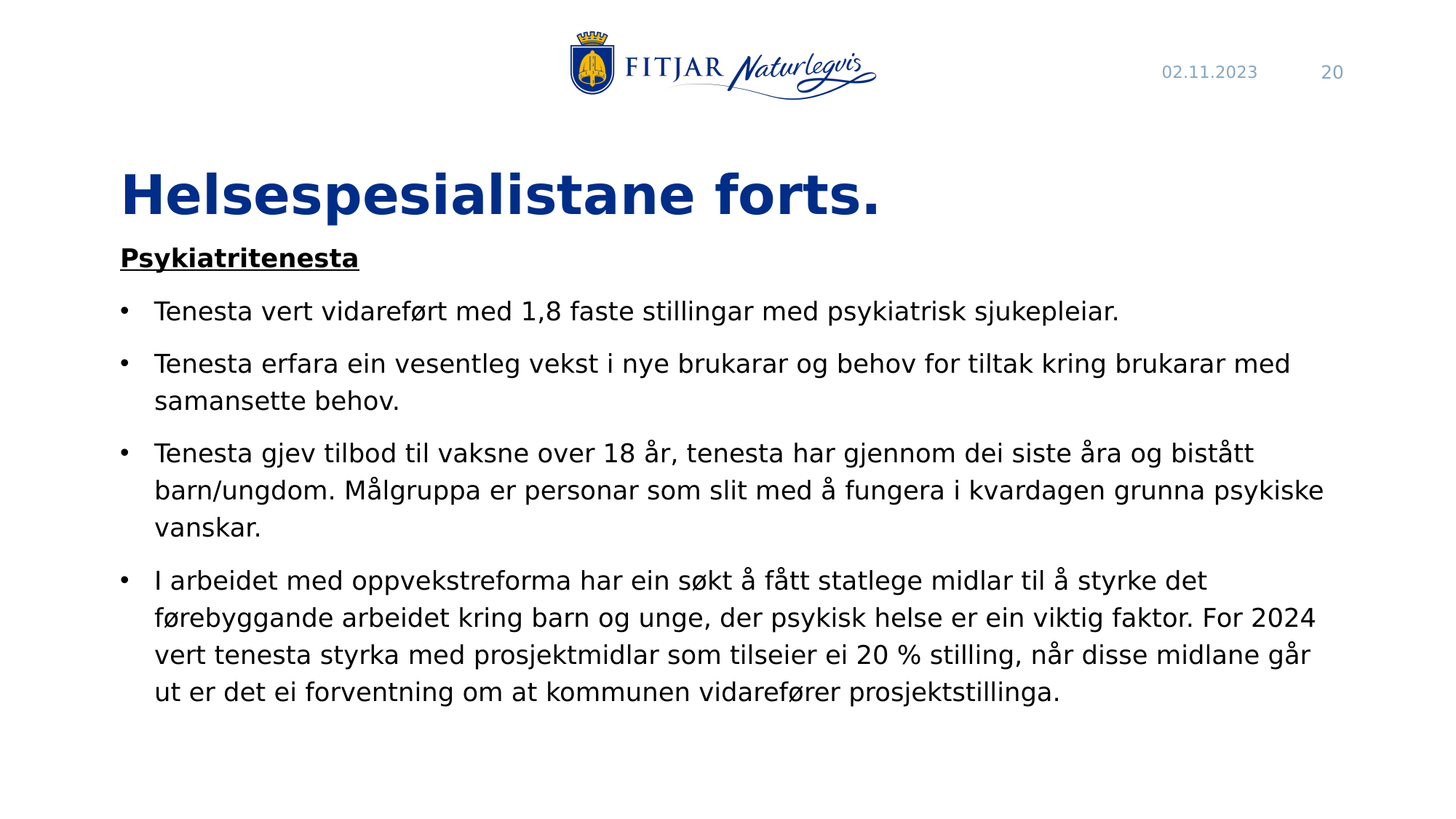

02.11.2023
20
# Helsespesialistane forts.
Psykiatritenesta​
Tenesta vert vidareført med 1,8 faste stillingar med psykiatrisk sjukepleiar.
Tenesta erfara ein vesentleg vekst i nye brukarar og behov for tiltak kring brukarar med samansette behov.
Tenesta gjev tilbod til vaksne over 18 år, tenesta har gjennom dei siste åra og bistått barn/ungdom. Målgruppa er personar som slit med å fungera i kvardagen grunna psykiske vanskar.
I arbeidet med oppvekstreforma har ein søkt å fått statlege midlar til å styrke det førebyggande arbeidet kring barn og unge, der psykisk helse er ein viktig faktor. For 2024 vert tenesta styrka med prosjektmidlar som tilseier ei 20 % stilling, når disse midlane går ut er det ei forventning om at kommunen vidarefører prosjektstillinga.